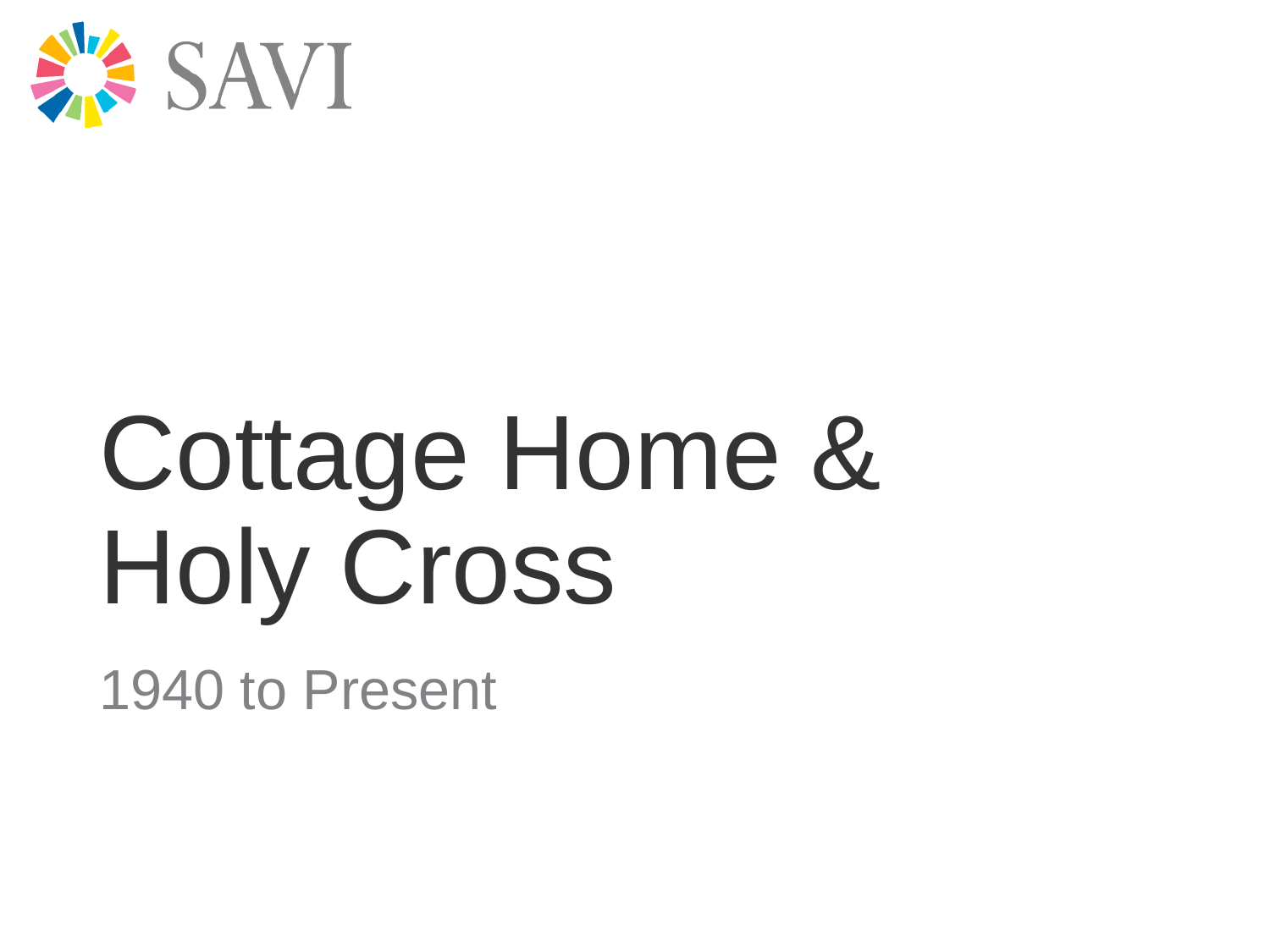

# Cottage Home & Holy Cross
1940 to Present